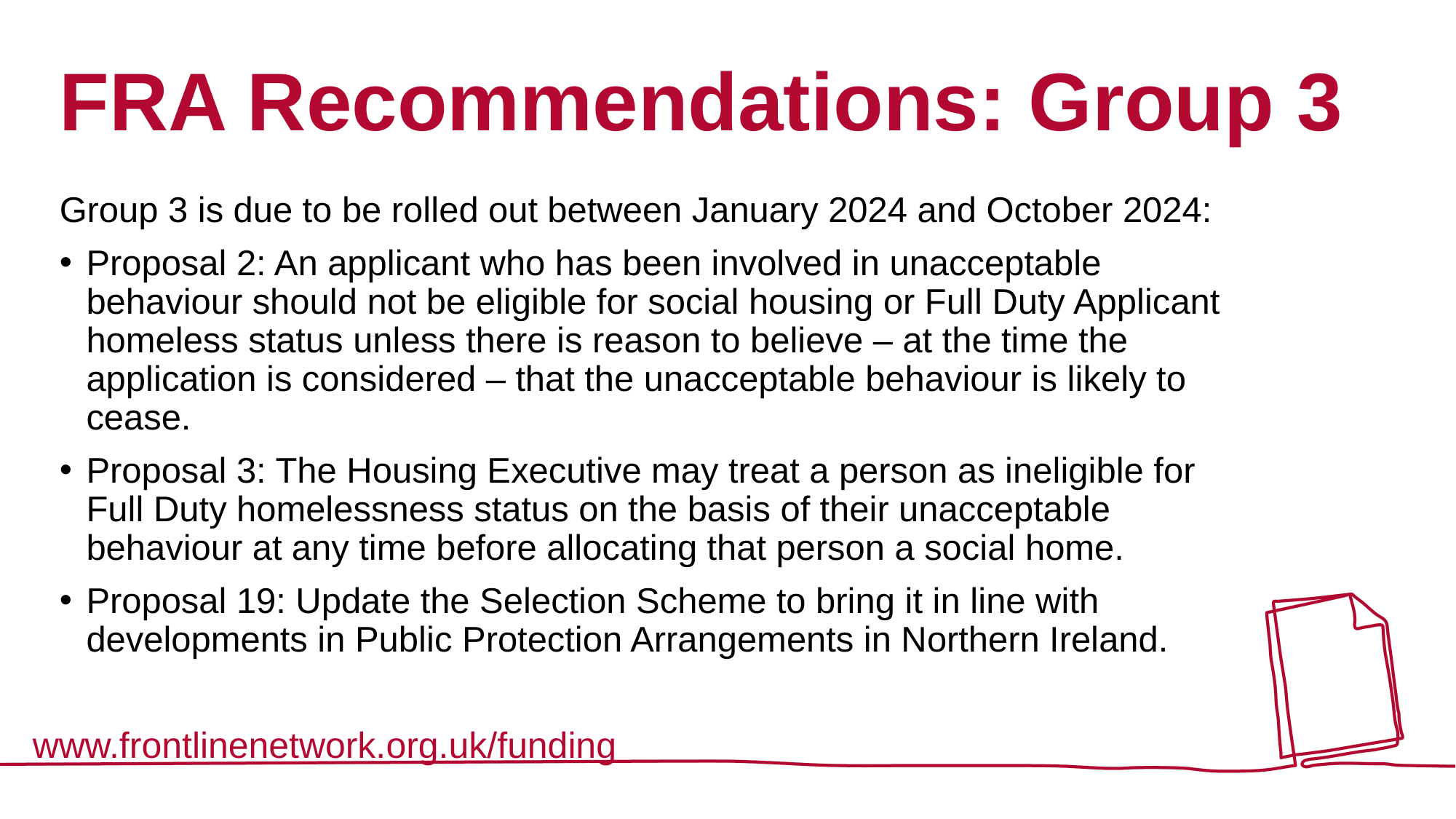

# FRA Recommendations: Group 3
Group 3 is due to be rolled out between January 2024 and October 2024:
Proposal 2: An applicant who has been involved in unacceptable behaviour should not be eligible for social housing or Full Duty Applicant homeless status unless there is reason to believe – at the time the application is considered – that the unacceptable behaviour is likely to cease.
Proposal 3: The Housing Executive may treat a person as ineligible for Full Duty homelessness status on the basis of their unacceptable behaviour at any time before allocating that person a social home.
Proposal 19: Update the Selection Scheme to bring it in line with developments in Public Protection Arrangements in Northern Ireland.